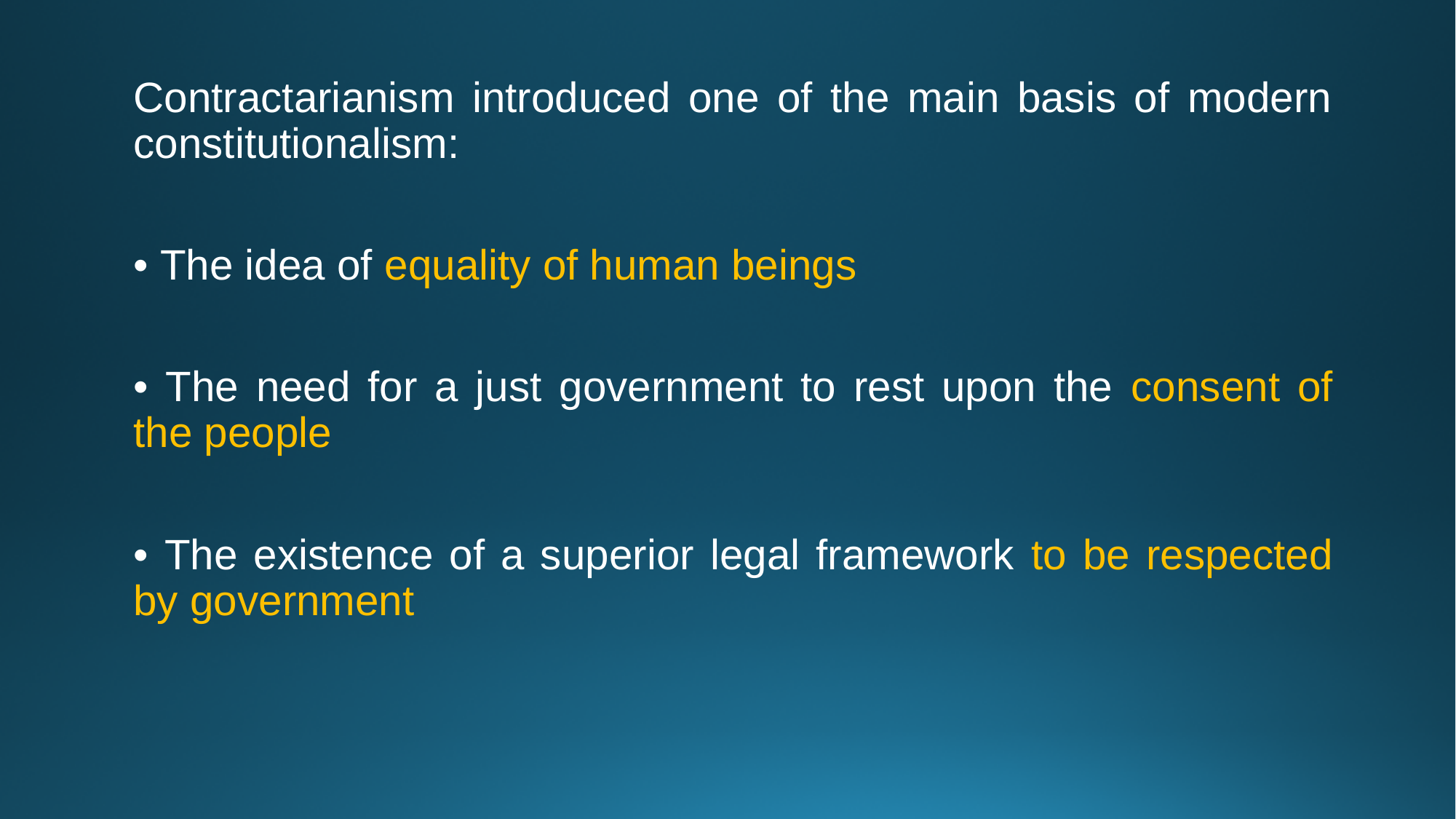

Contractarianism introduced one of the main basis of modern constitutionalism:

• The idea of equality of human beings

• The need for a just government to rest upon the consent of the people

• The existence of a superior legal framework to be respected by government